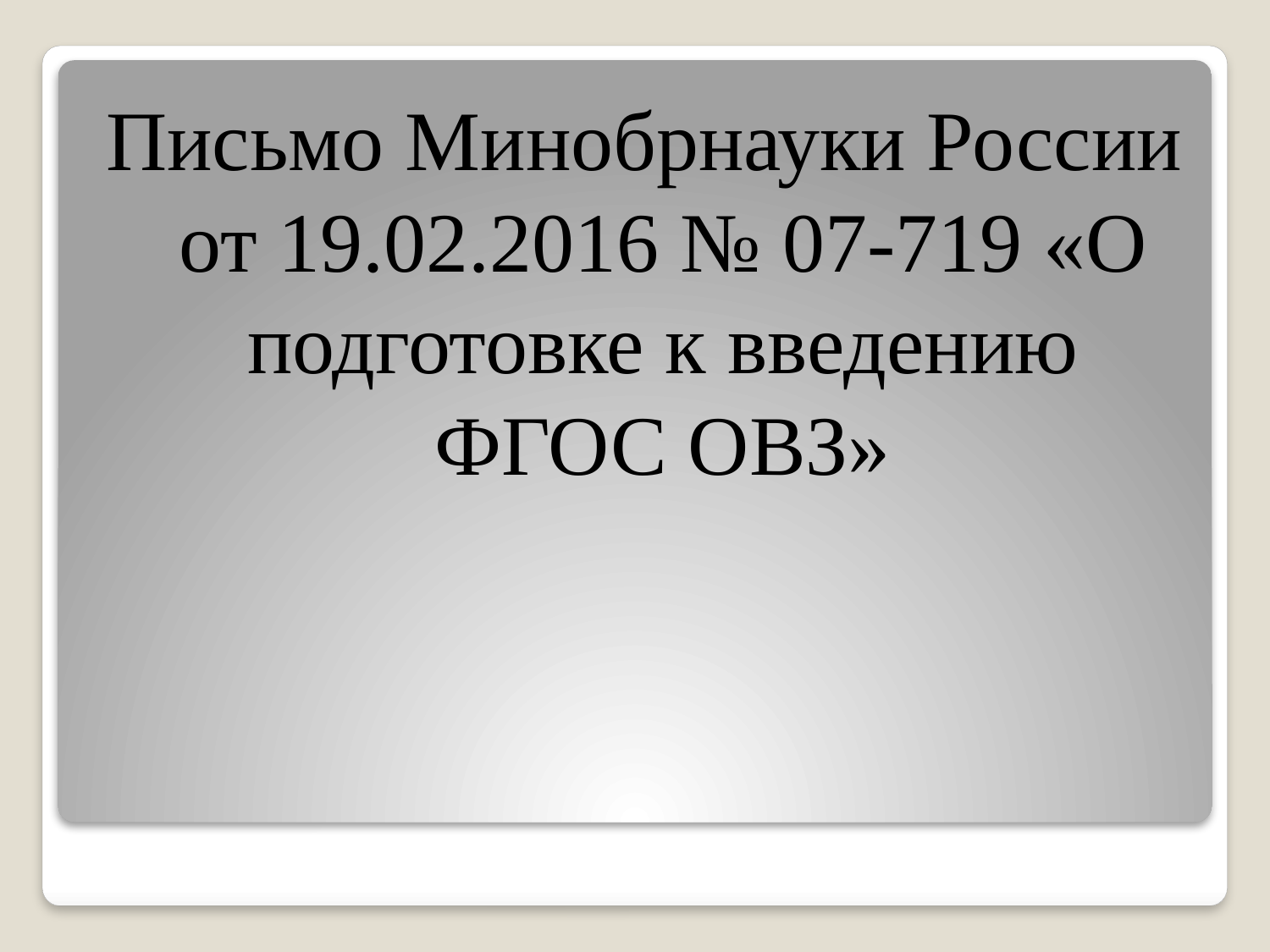

Письмо Минобрнауки России от 19.02.2016 № 07-719 «О подготовке к введению ФГОС ОВЗ»